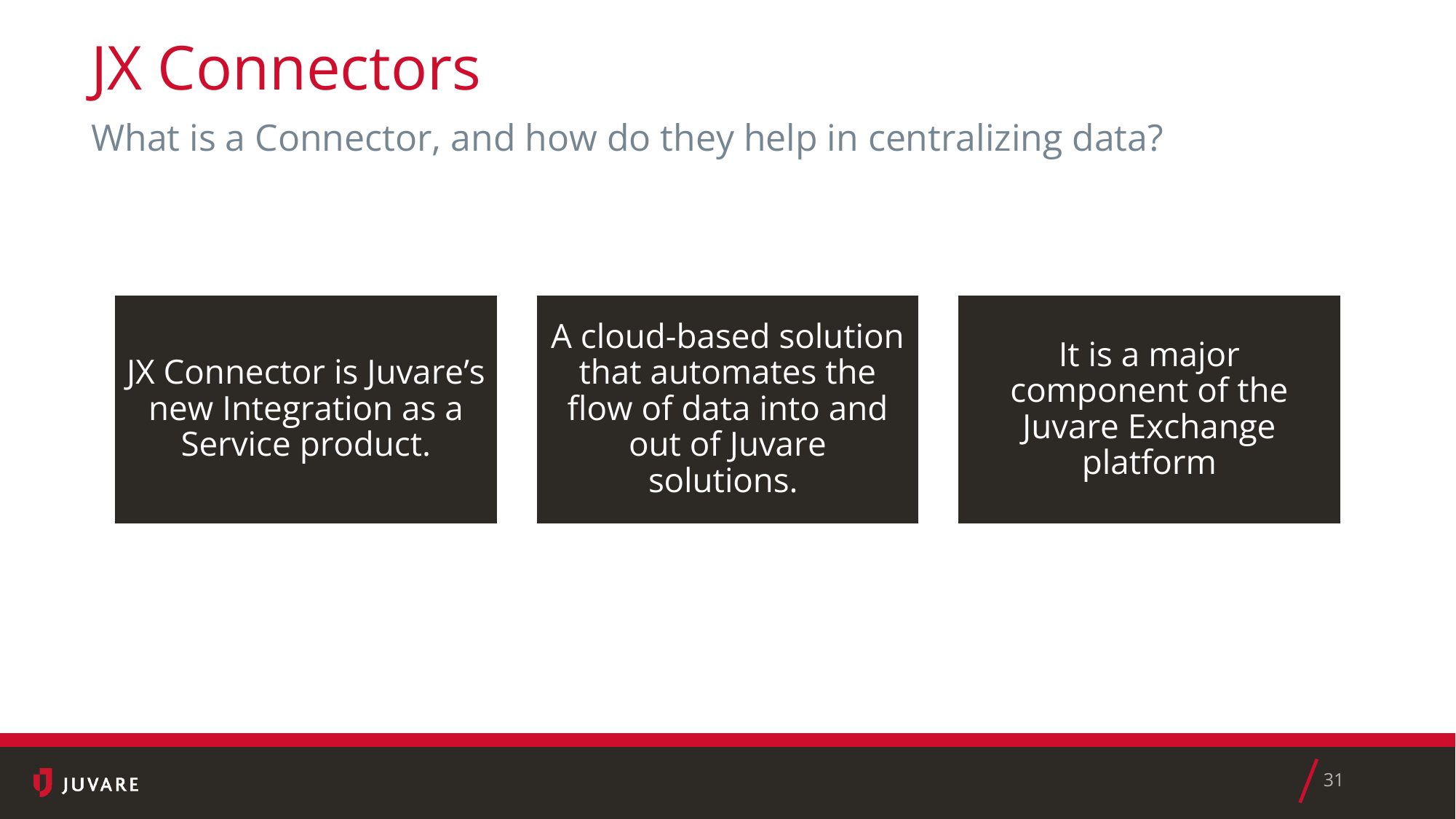

# JX Connectors
What is a Connector, and how do they help in centralizing data?
JX Connector is Juvare’s new Integration as a Service product.
A cloud-based solution that automates the flow of data into and out of Juvare solutions.
It is a major component of the Juvare Exchange platform
31